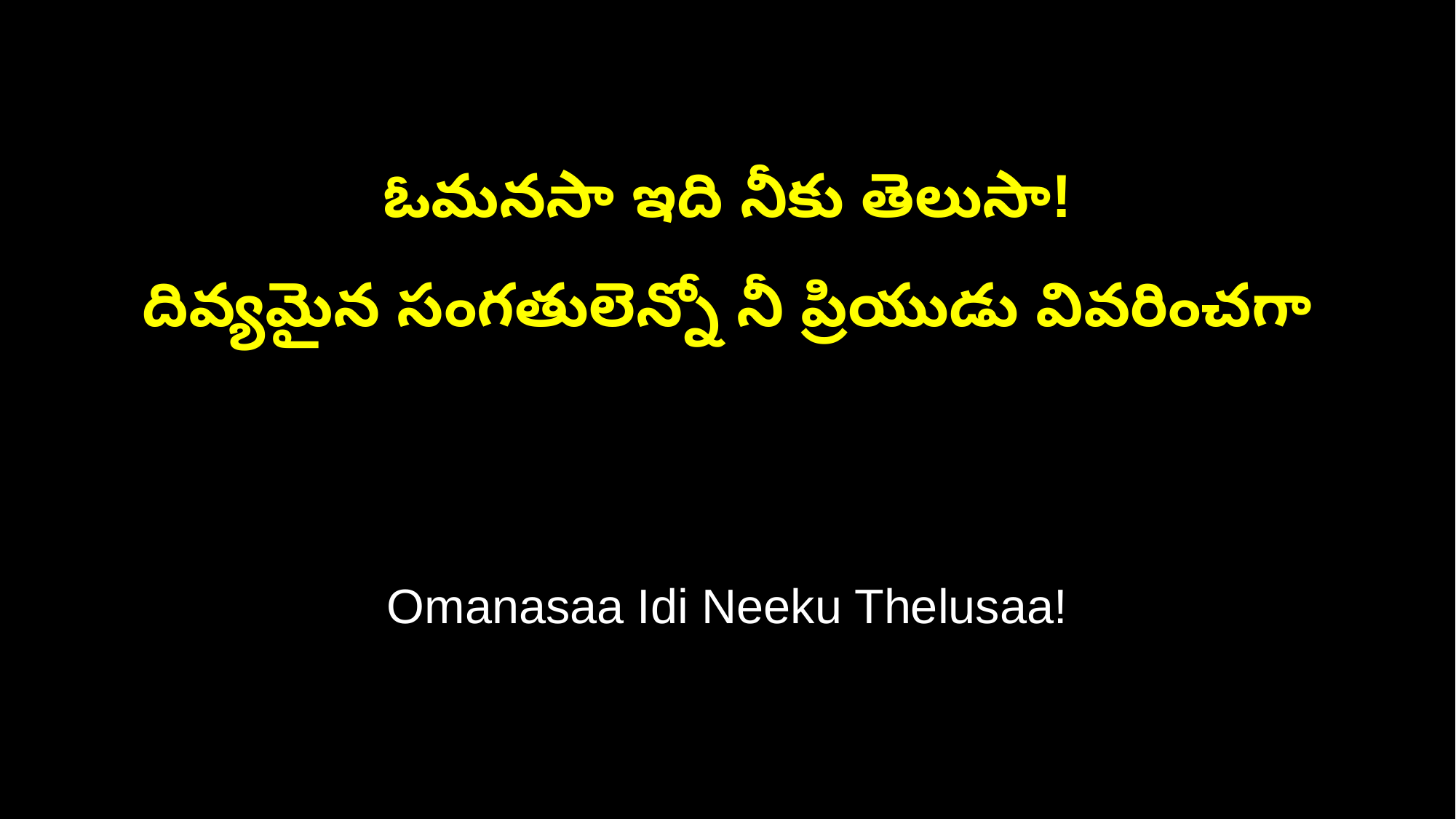

ఓమనసా ఇది నీకు తెలుసా!
దివ్యమైన సంగతులెన్నో నీ ప్రియుడు వివరించగా
Omanasaa Idi Neeku Thelusaa!